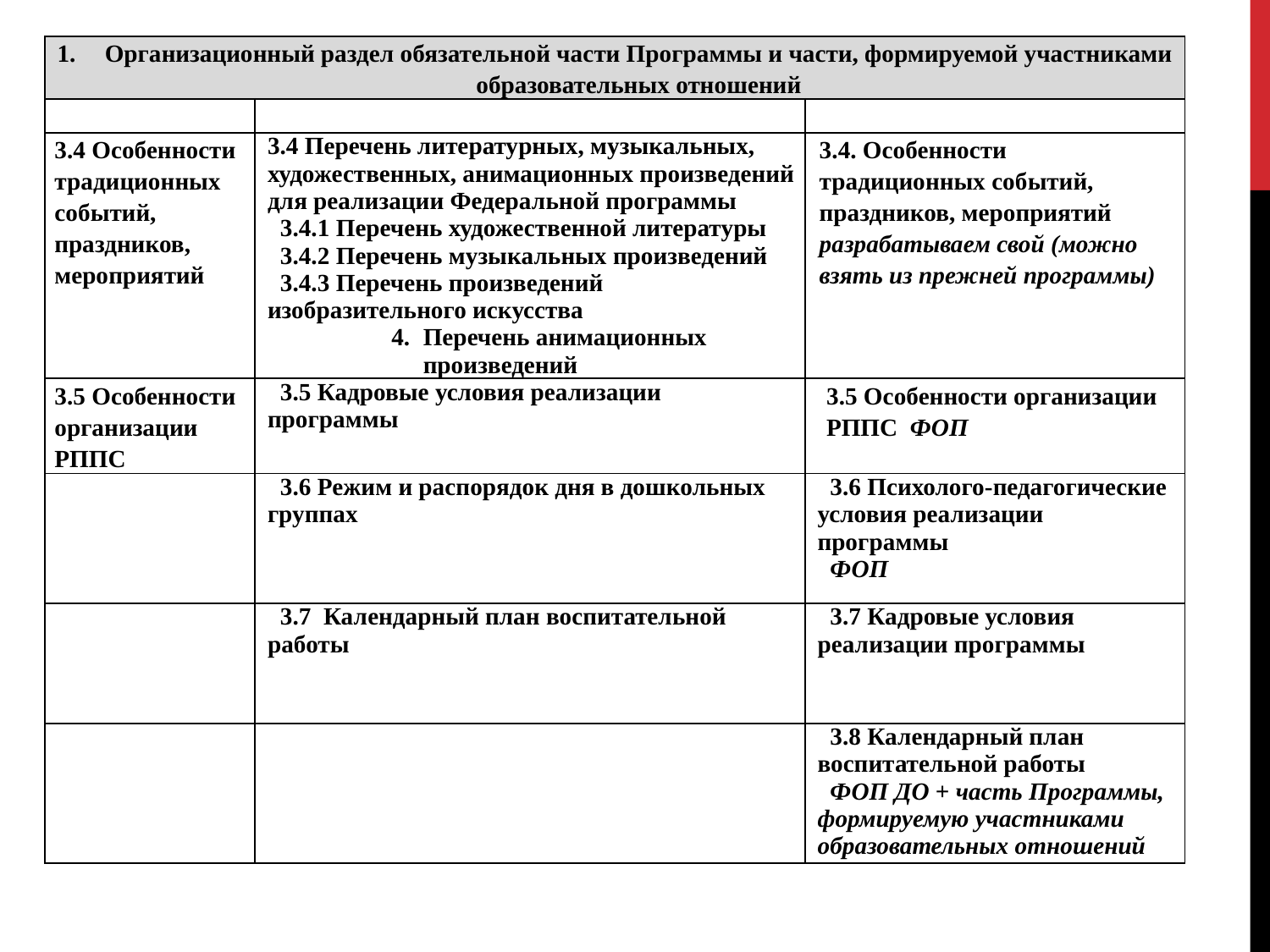

| Организационный раздел обязательной части Программы и части, формируемой участниками образовательных отношений |  |  |
| --- | --- | --- |
|  |  |  |
| 3.4 Особенности традиционных событий, праздников, мероприятий | 3.4 Перечень литературных, музыкальных, художественных, анимационных произведений для реализации Федеральной программы 3.4.1 Перечень художественной литературы 3.4.2 Перечень музыкальных произведений 3.4.3 Перечень произведений изобразительного искусства Перечень анимационных произведений | 3.4. Особенности традиционных событий, праздников, мероприятий разрабатываем свой (можно взять из прежней программы) |
| 3.5 Особенности организации РППС | 3.5 Кадровые условия реализации программы | 3.5 Особенности организации РППС ФОП |
|  | 3.6 Режим и распорядок дня в дошкольных группах | 3.6 Психолого-педагогические условия реализации программы ФОП |
|  | 3.7 Календарный план воспитательной работы | 3.7 Кадровые условия реализации программы |
|  |  | 3.8 Календарный план воспитательной работы ФОП ДО + часть Программы, формируемую участниками образовательных отношений |